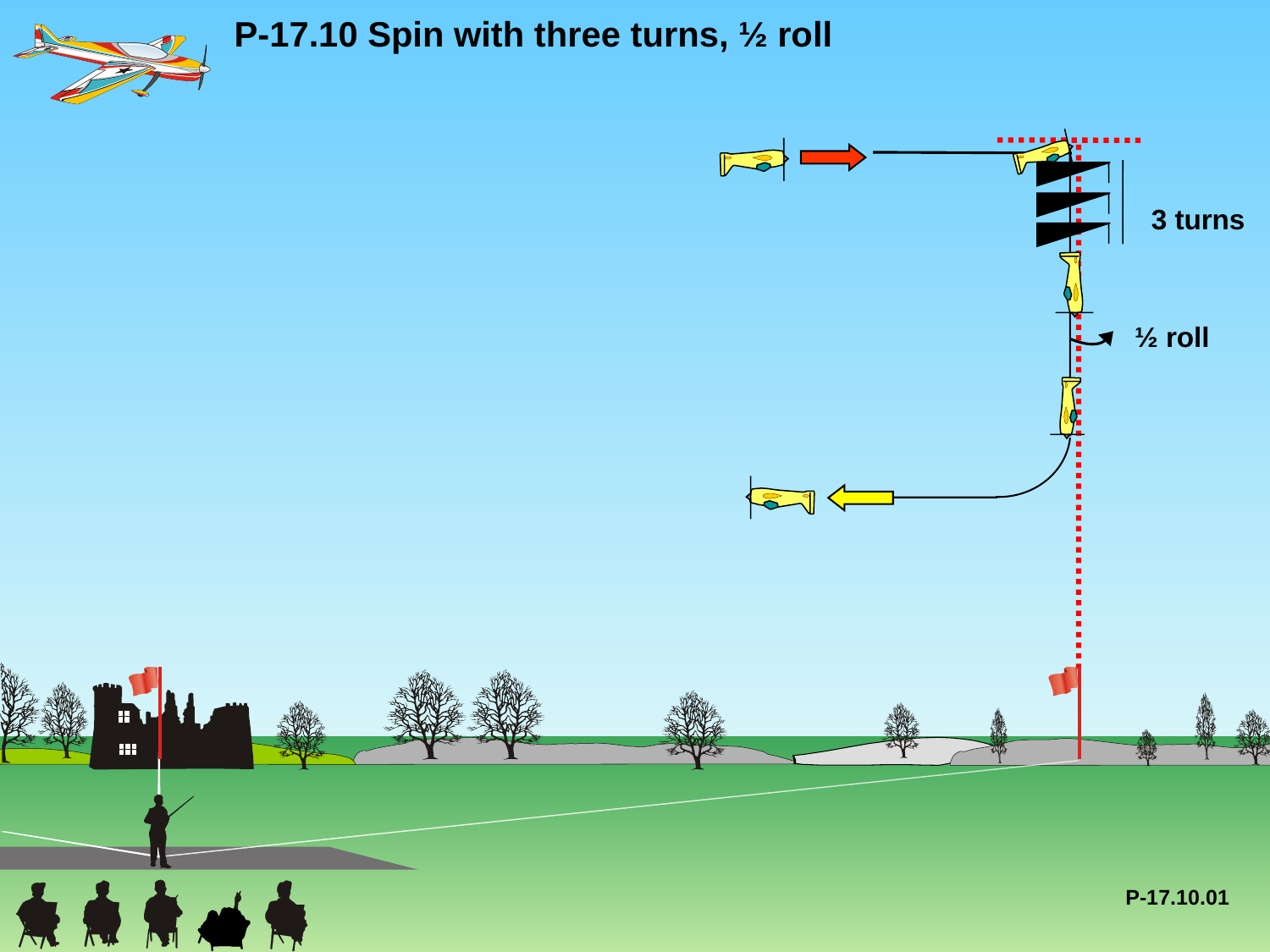

P-17.10 Spin with three turns, ½ roll

3 turns
½ roll
P-17.10.01